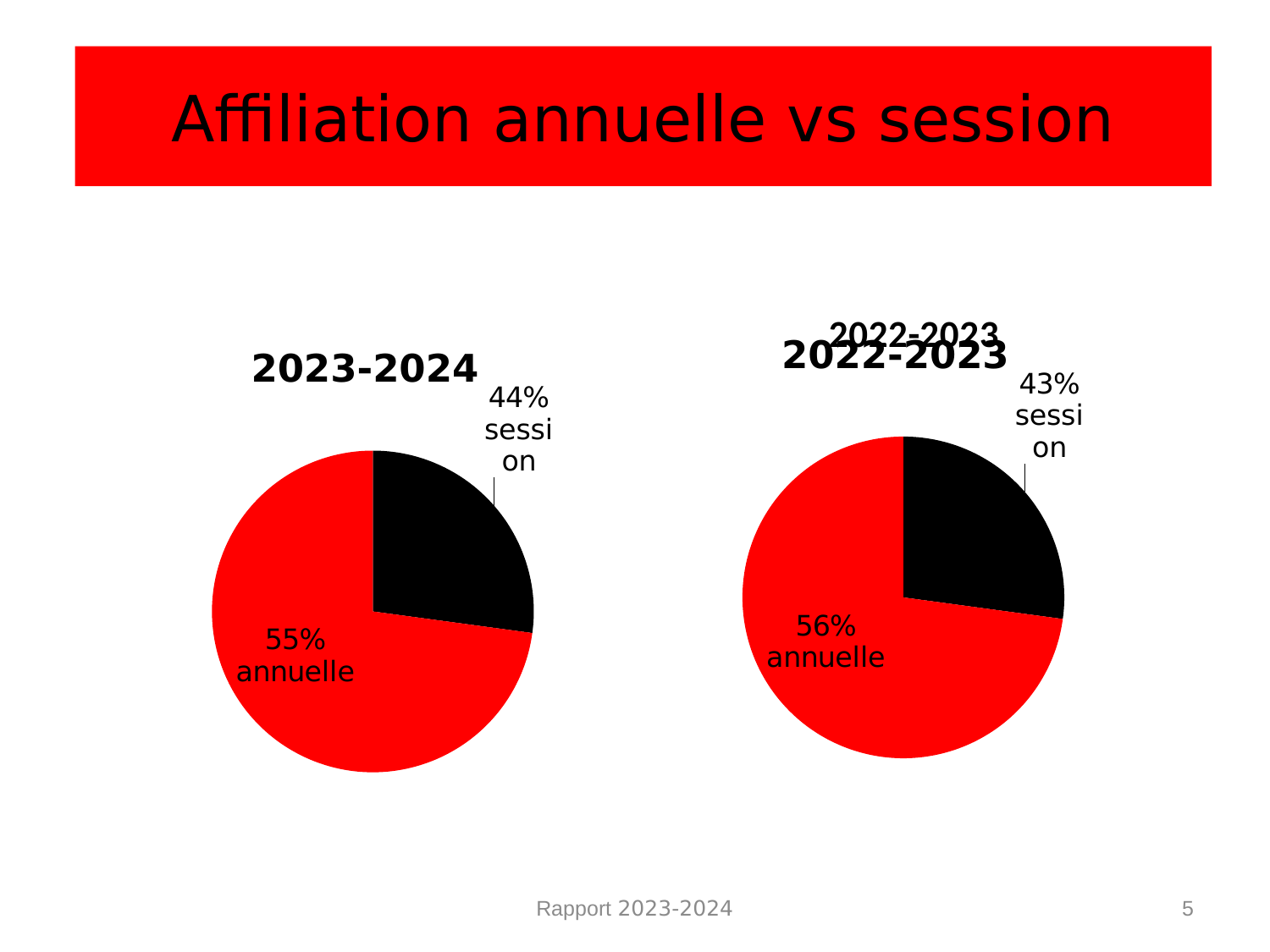

# Affiliation annuelle vs session

### Chart: 2022-2023

| Category |
|---|

### Chart: 2022-2023

| Category | Série 1 |
|---|---|
| Hommes | 76.0 |
| Femmes | 204.0 |

### Chart: 2023-2024

| Category | Série 1 |
|---|---|
| Hommes | 76.0 |
| Femmes | 204.0 |
Rapport 2023-2024
5